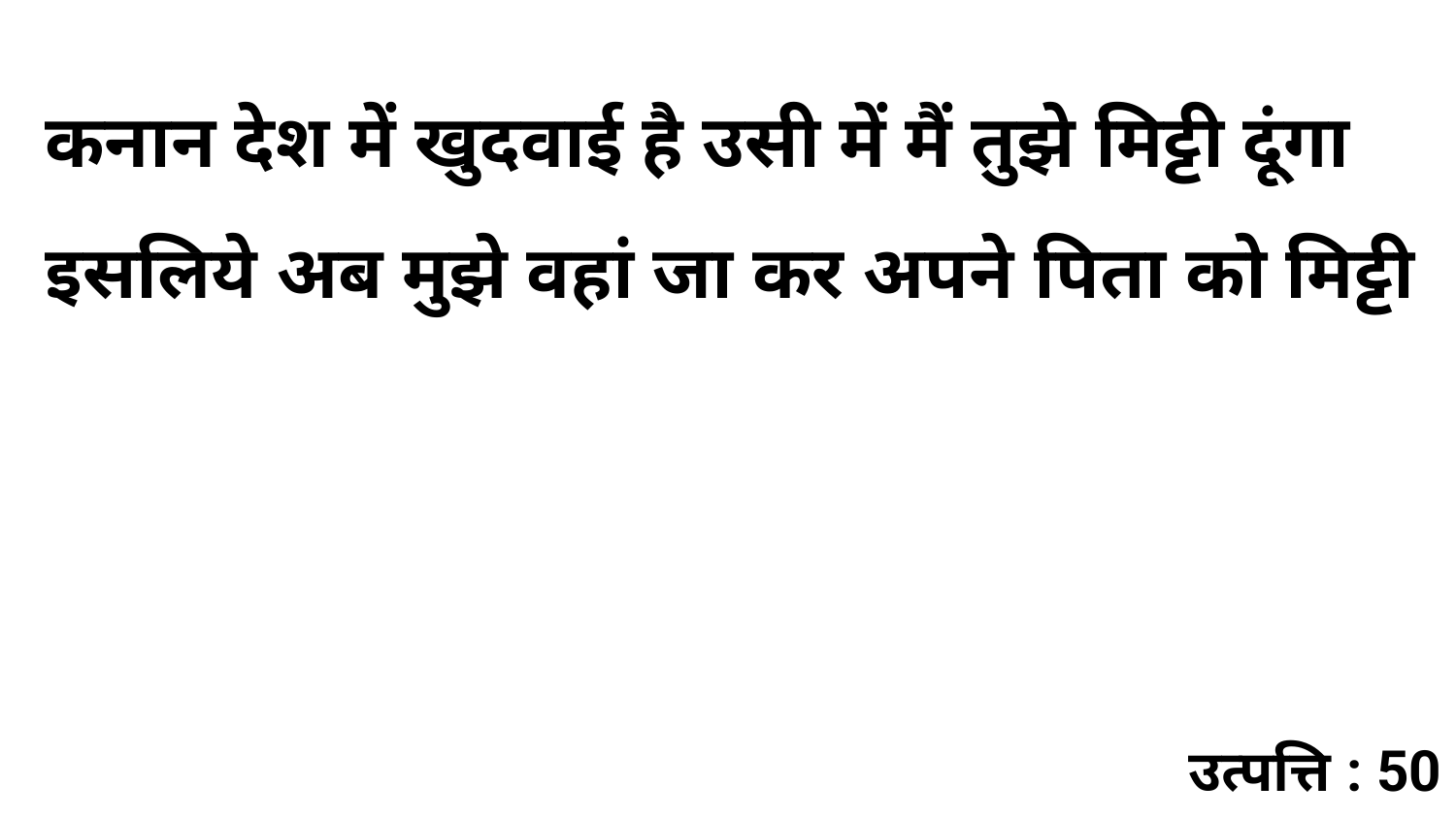

कनान देश में खुदवाई है उसी में मैं तुझे मिट्टी दूंगा इसलिये अब मुझे वहां जा कर अपने पिता को मिट्टी
उत्पत्ति : 50